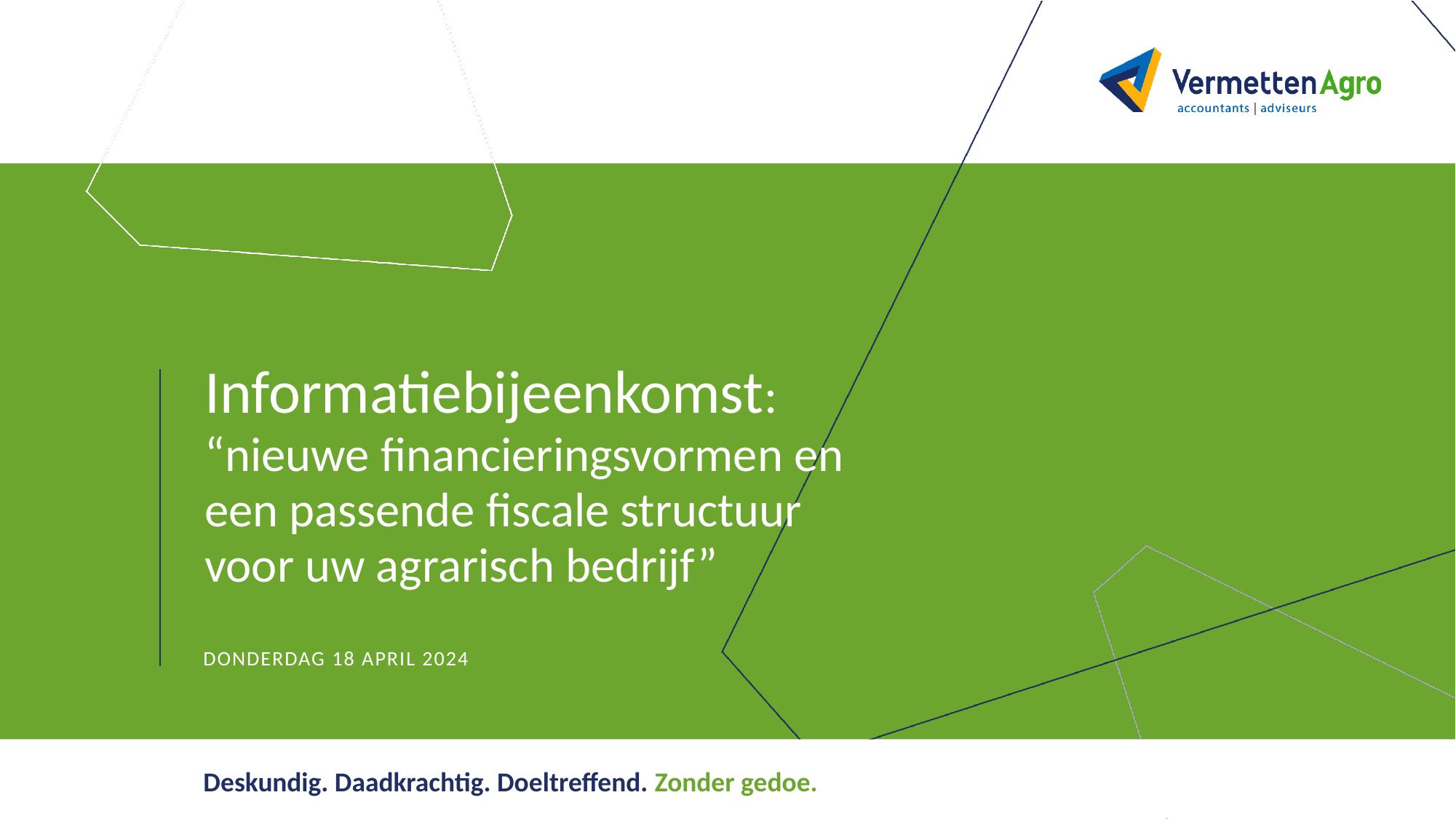

# Informatiebijeenkomst: “nieuwe financieringsvormen en een passende fiscale structuur voor uw agrarisch bedrijf”
Donderdag 18 april 2024